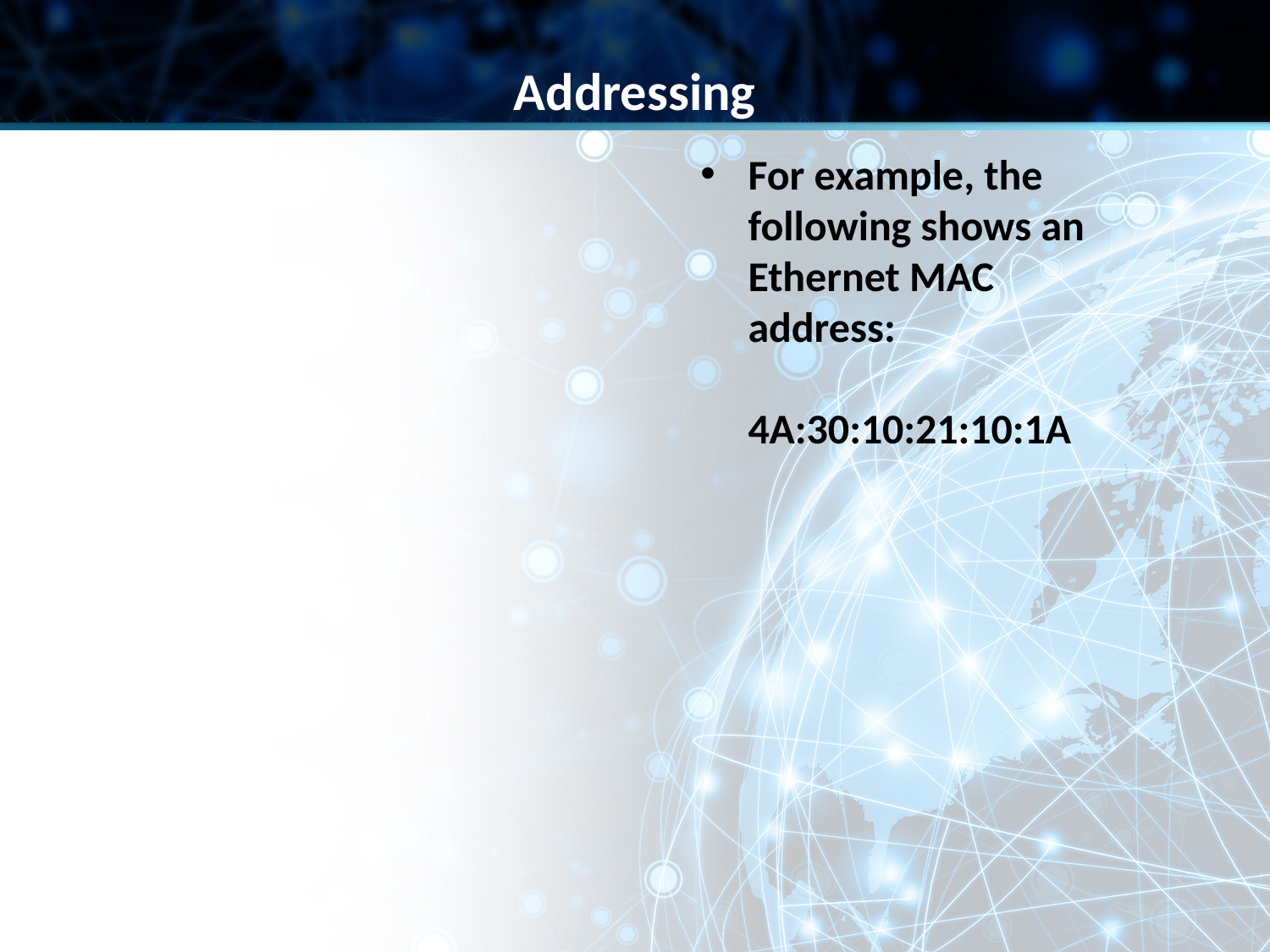

Addressing
For example, the following shows an Ethernet MAC address:

     4A:30:10:21:10:1A